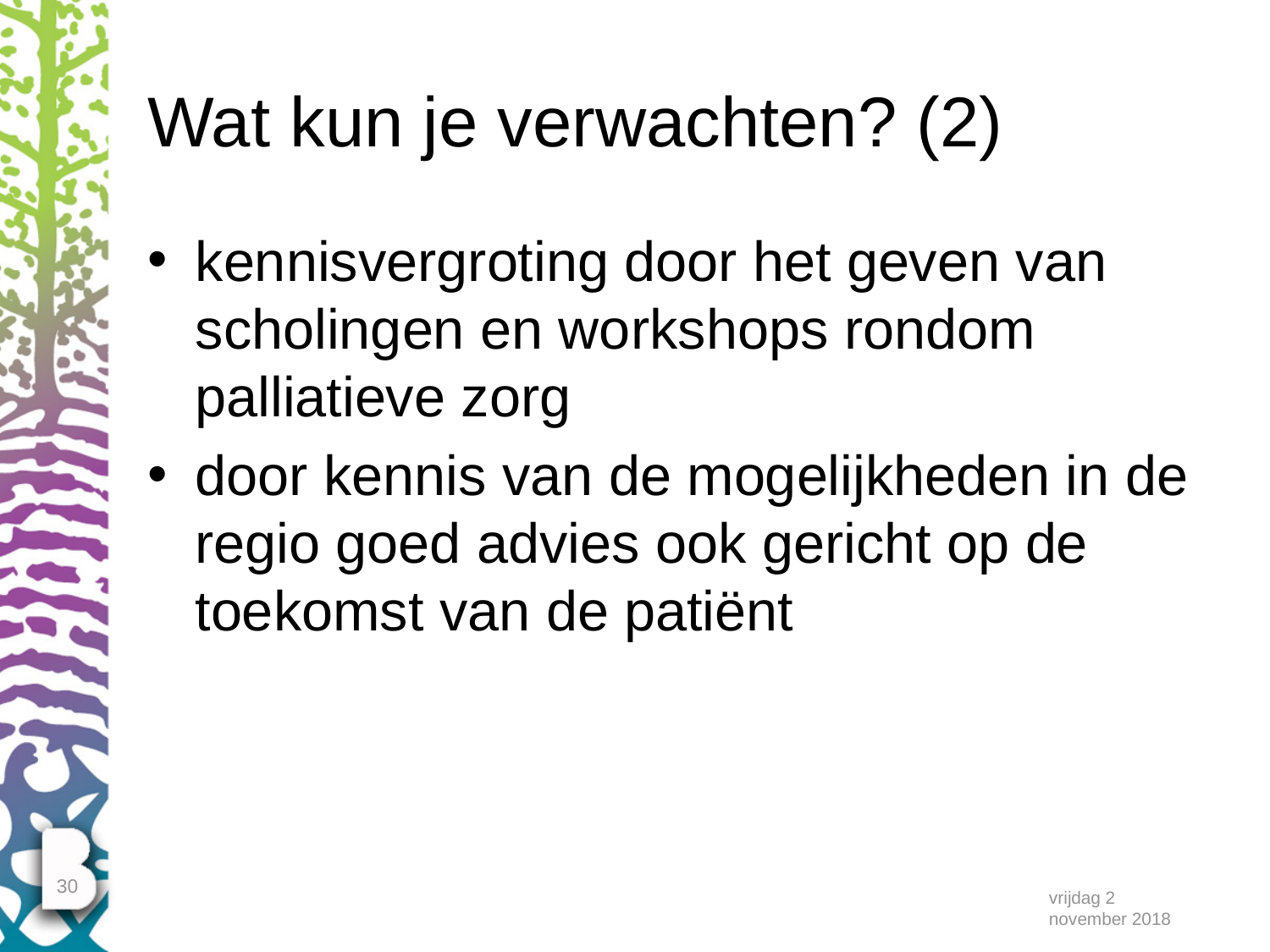

# Wat kun je verwachten? (2)
kennisvergroting door het geven van scholingen en workshops rondom palliatieve zorg
door kennis van de mogelijkheden in de regio goed advies ook gericht op de toekomst van de patiënt

30
vrijdag 2 november 2018